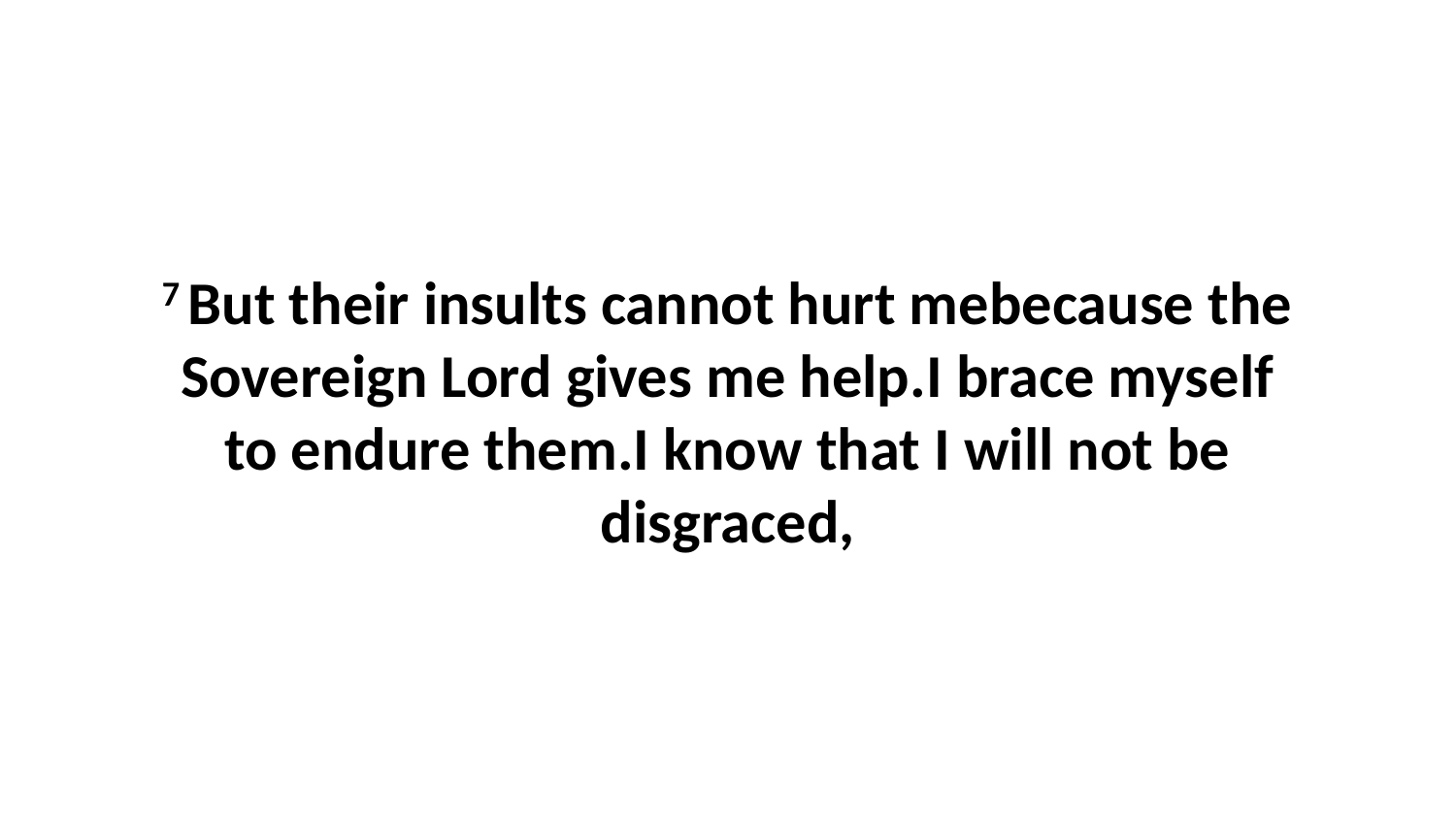

7 But their insults cannot hurt mebecause the Sovereign Lord gives me help.I brace myself to endure them.I know that I will not be disgraced,